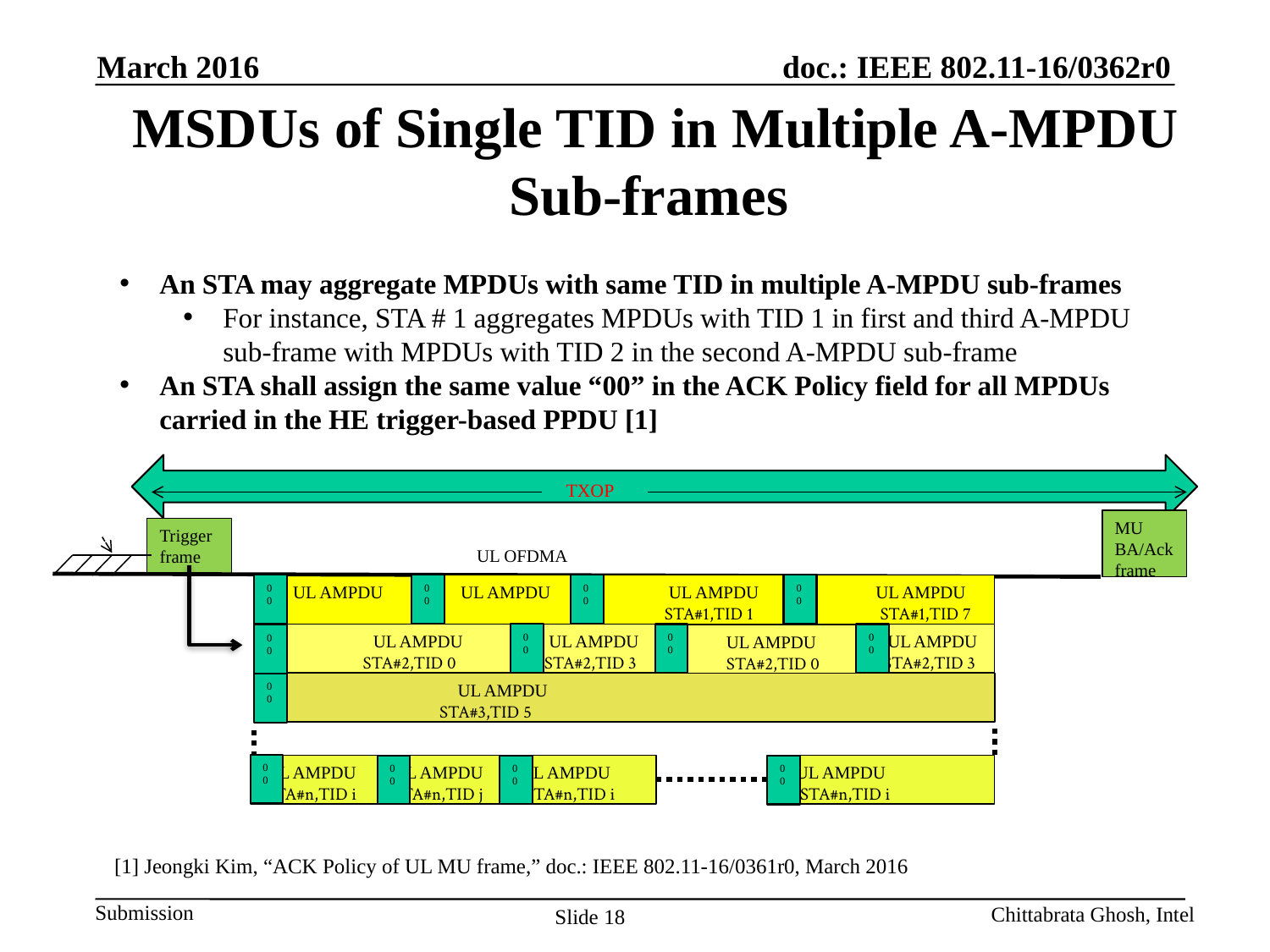

March 2016
# MSDUs of Single TID in Multiple A-MPDU Sub-frames
An STA may aggregate MPDUs with same TID in multiple A-MPDU sub-frames
For instance, STA # 1 aggregates MPDUs with TID 1 in first and third A-MPDU sub-frame with MPDUs with TID 2 in the second A-MPDU sub-frame
An STA shall assign the same value “00” in the ACK Policy field for all MPDUs carried in the HE trigger-based PPDU [1]

TXOP
MU BA/Ack frame

Trigger frame
UL OFDMA
00
00
00
00
      UL AMPDU
      STA#1,TID 1
        UL AMPDU
        STA#1,TID 2 2
                 UL AMPDU
                STA#1,TID 1
                  UL AMPDU
                   STA#1,TID 7
00
                        UL AMPDU
                        STA#2,TID 0
    UL AMPDU
   STA#2,TID 3
00
00
    UL AMPDU
   STA#2,TID 3
             UL AMPDU
             STA#2,TID 0
00
                                           UL AMPDU
                                           STA#3,TID 5
00
00
UL AMPDU STA#n,TID i
UL AMPDU STA#n,TID j
UL AMPDU
 STA#n,TID i
UL AMPDU
 STA#n,TID i
00
00
00
[1] Jeongki Kim, “ACK Policy of UL MU frame,” doc.: IEEE 802.11-16/0361r0, March 2016
Chittabrata Ghosh, Intel
Slide 18